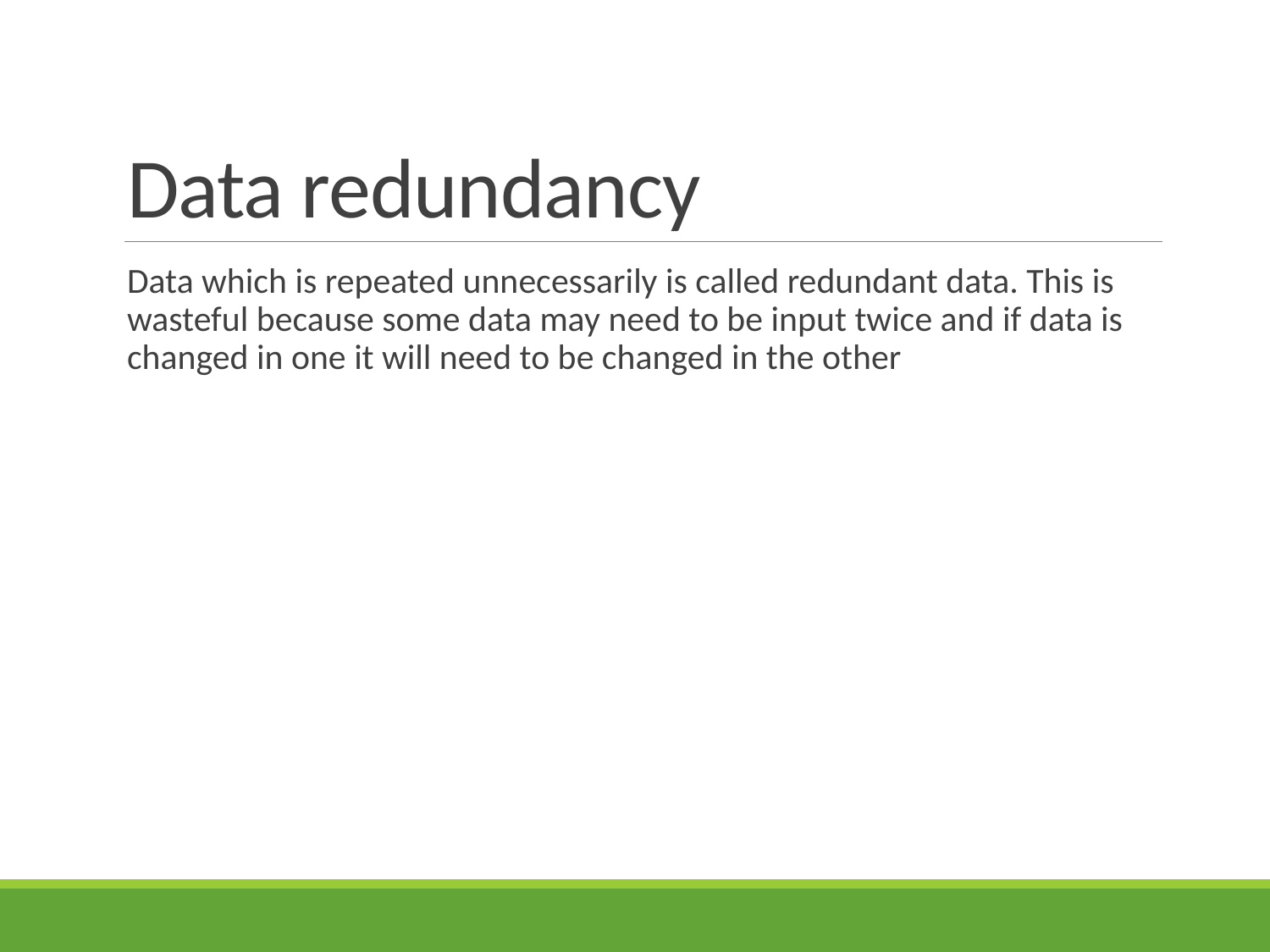

# Data redundancy
Data which is repeated unnecessarily is called redundant data. This is wasteful because some data may need to be input twice and if data is changed in one it will need to be changed in the other